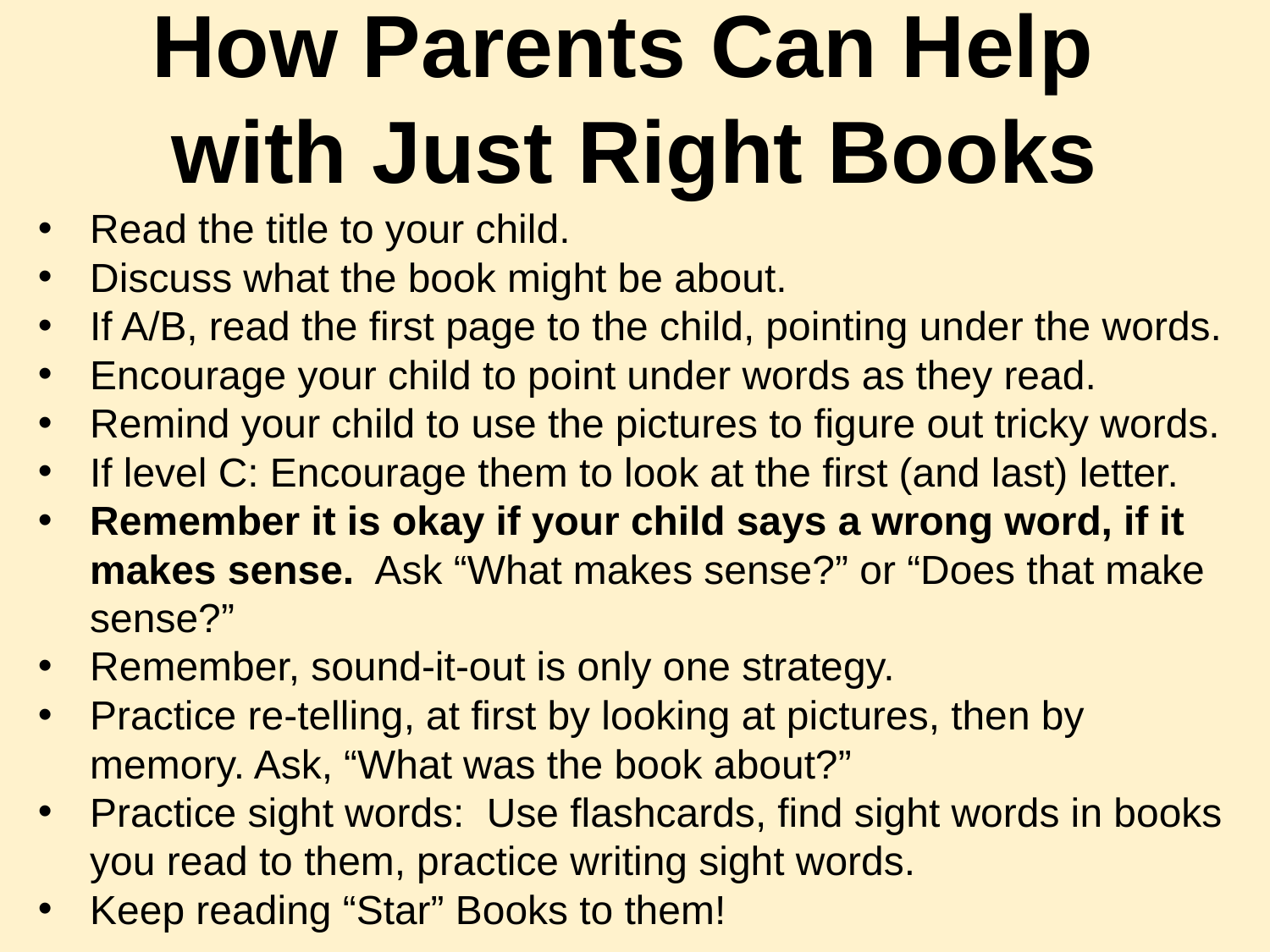

# How Parents Can Help
with Just Right Books
Read the title to your child.
Discuss what the book might be about.
If A/B, read the first page to the child, pointing under the words.
Encourage your child to point under words as they read.
Remind your child to use the pictures to figure out tricky words.
If level C: Encourage them to look at the first (and last) letter.
Remember it is okay if your child says a wrong word, if it makes sense.  Ask “What makes sense?” or “Does that make sense?”
Remember, sound-it-out is only one strategy.
Practice re-telling, at first by looking at pictures, then by memory. Ask, “What was the book about?”
Practice sight words:  Use flashcards, find sight words in books you read to them, practice writing sight words.
Keep reading “Star” Books to them!